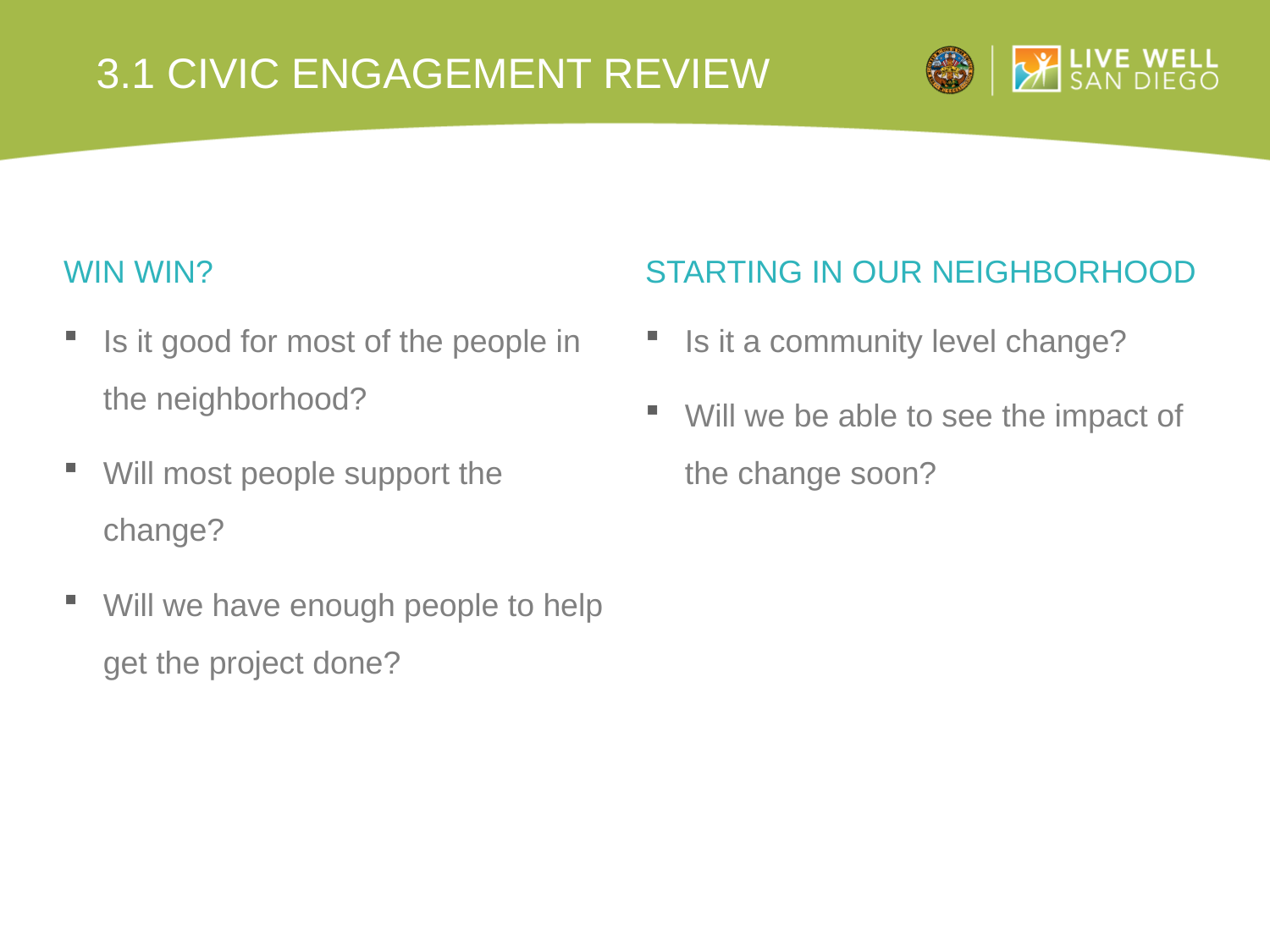

# 3.1 Civic Engagement Review
Win Win?
Starting in our neighborhood
Is it good for most of the people in the neighborhood?
Will most people support the change?
Will we have enough people to help get the project done?

Is it a community level change?
Will we be able to see the impact of the change soon?